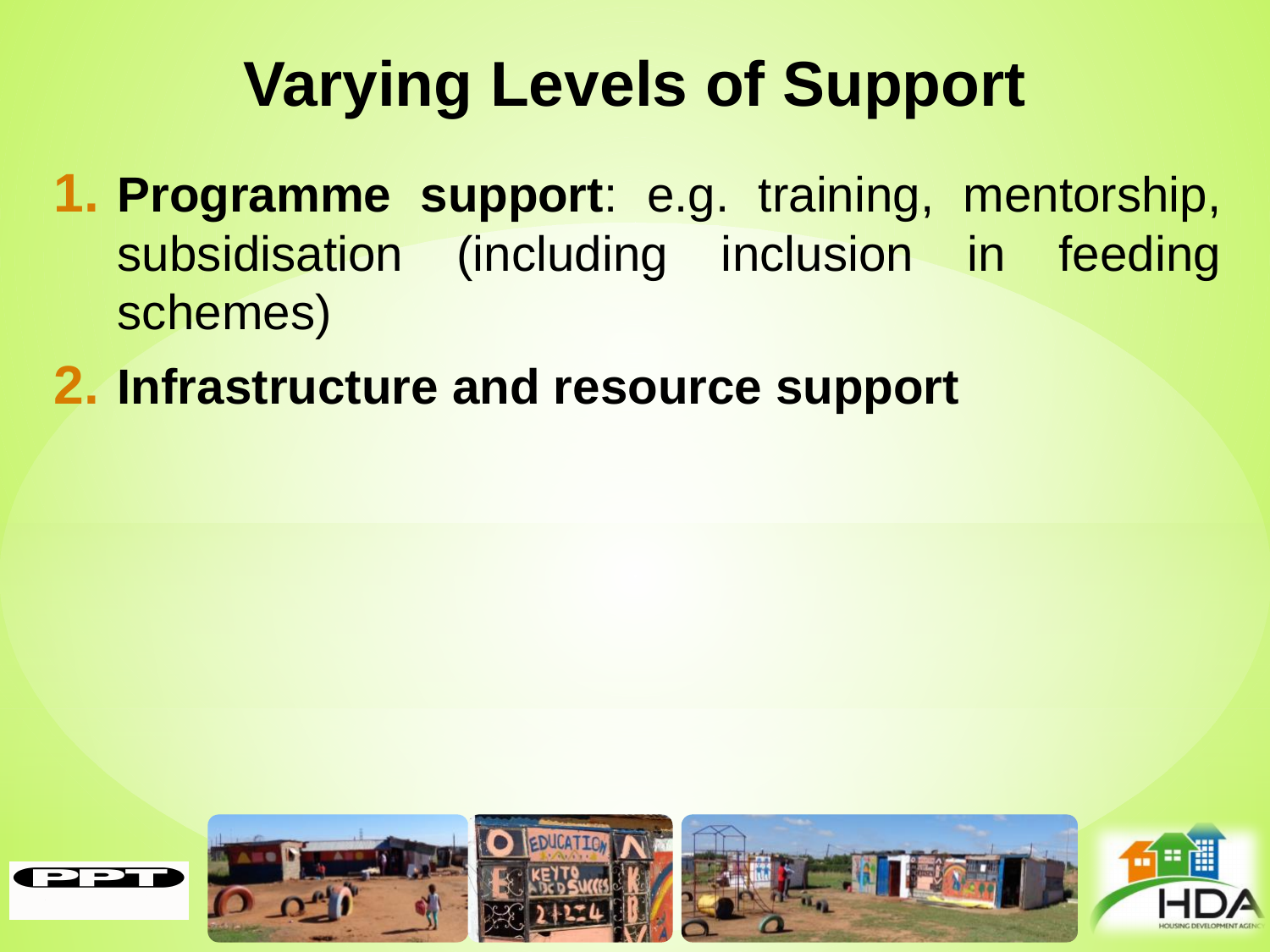

# Varying Levels of Support
Programme support: e.g. training, mentorship, subsidisation (including inclusion in feeding schemes)
Infrastructure and resource support